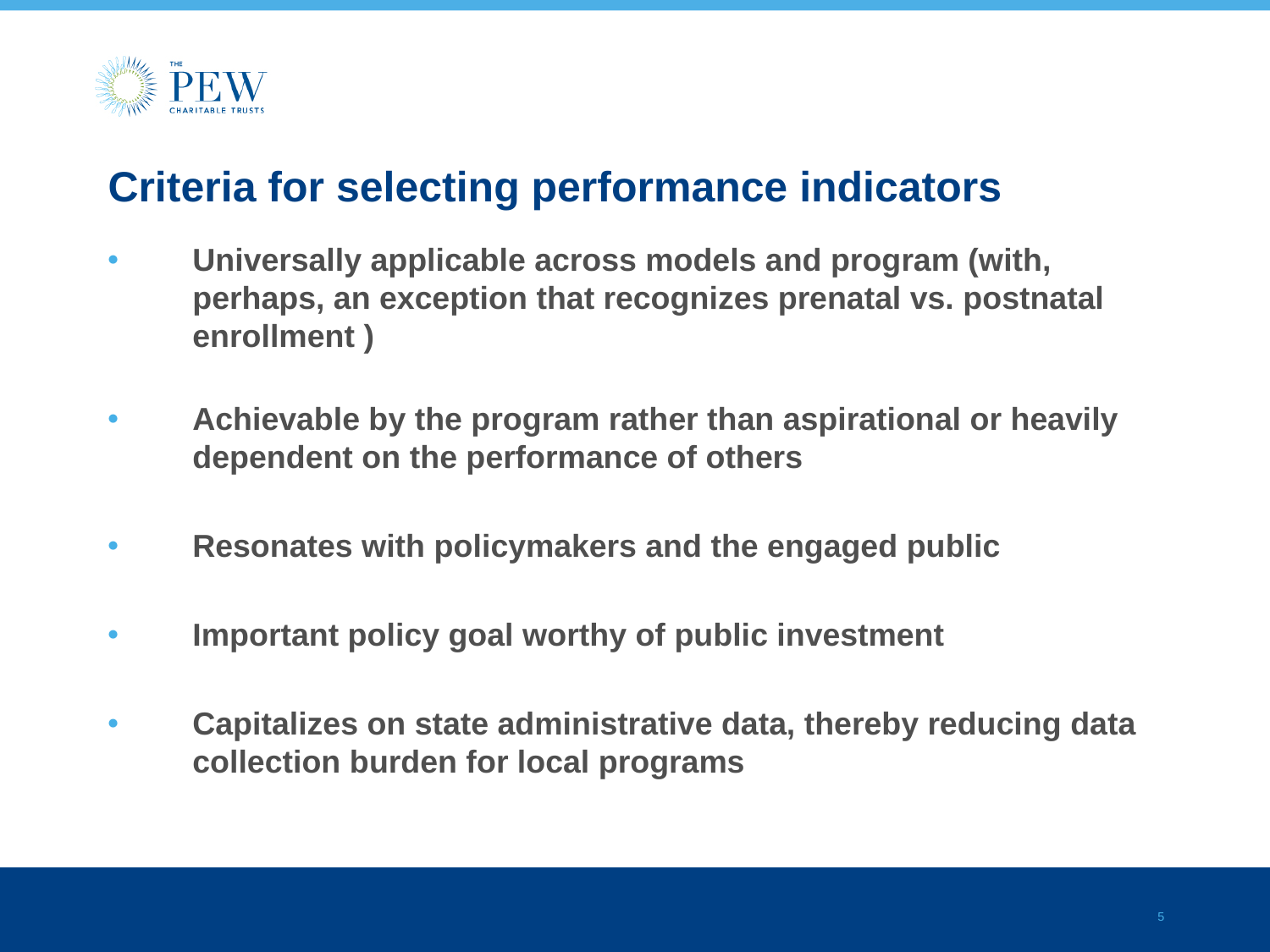

# Criteria for selecting performance indicators
Universally applicable across models and program (with, perhaps, an exception that recognizes prenatal vs. postnatal enrollment )

Achievable by the program rather than aspirational or heavily dependent on the performance of others

Resonates with policymakers and the engaged public

Important policy goal worthy of public investment

Capitalizes on state administrative data, thereby reducing data collection burden for local programs